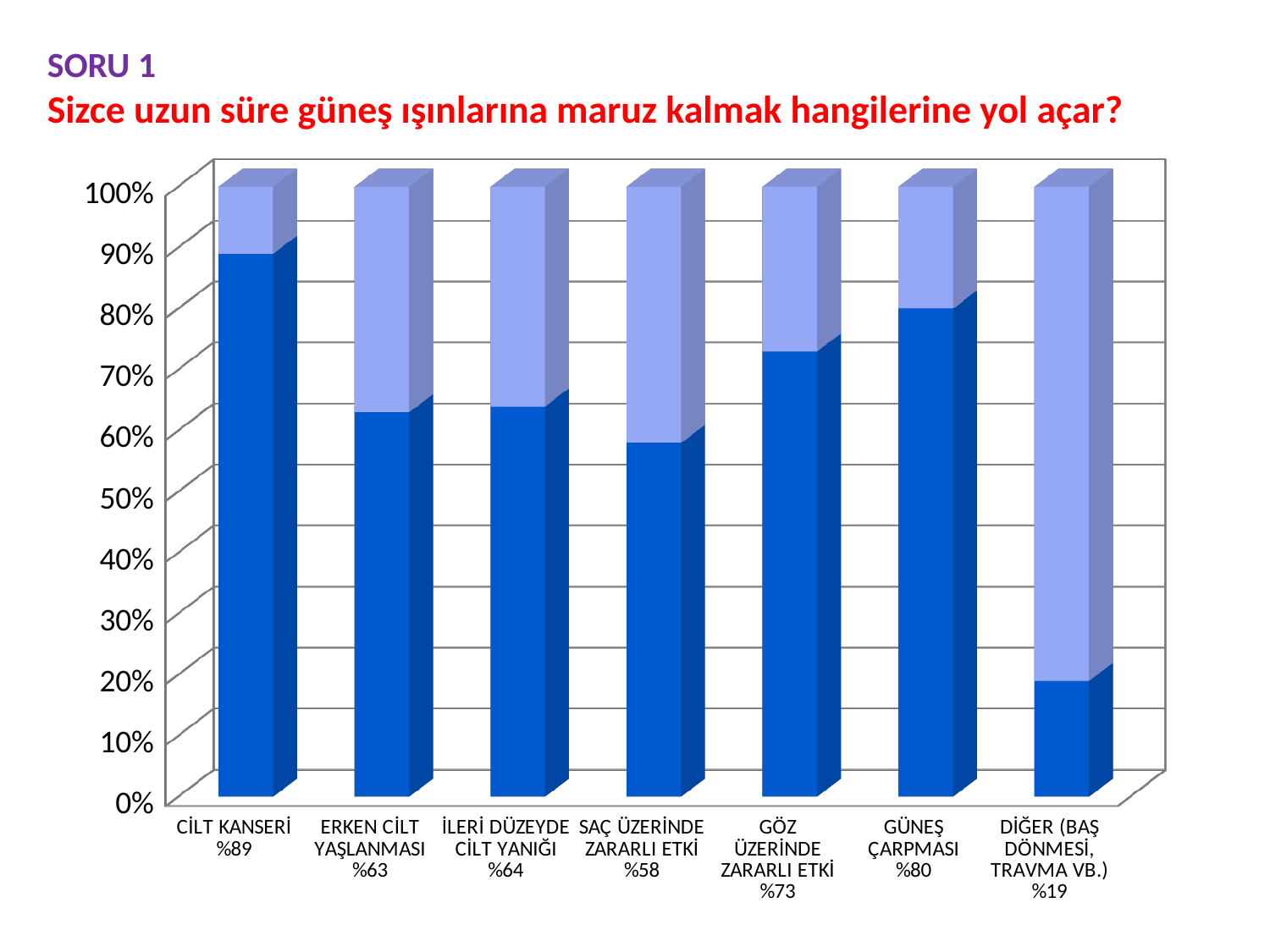

SORU 1
Sizce uzun süre güneş ışınlarına maruz kalmak hangilerine yol açar?

[unsupported chart]